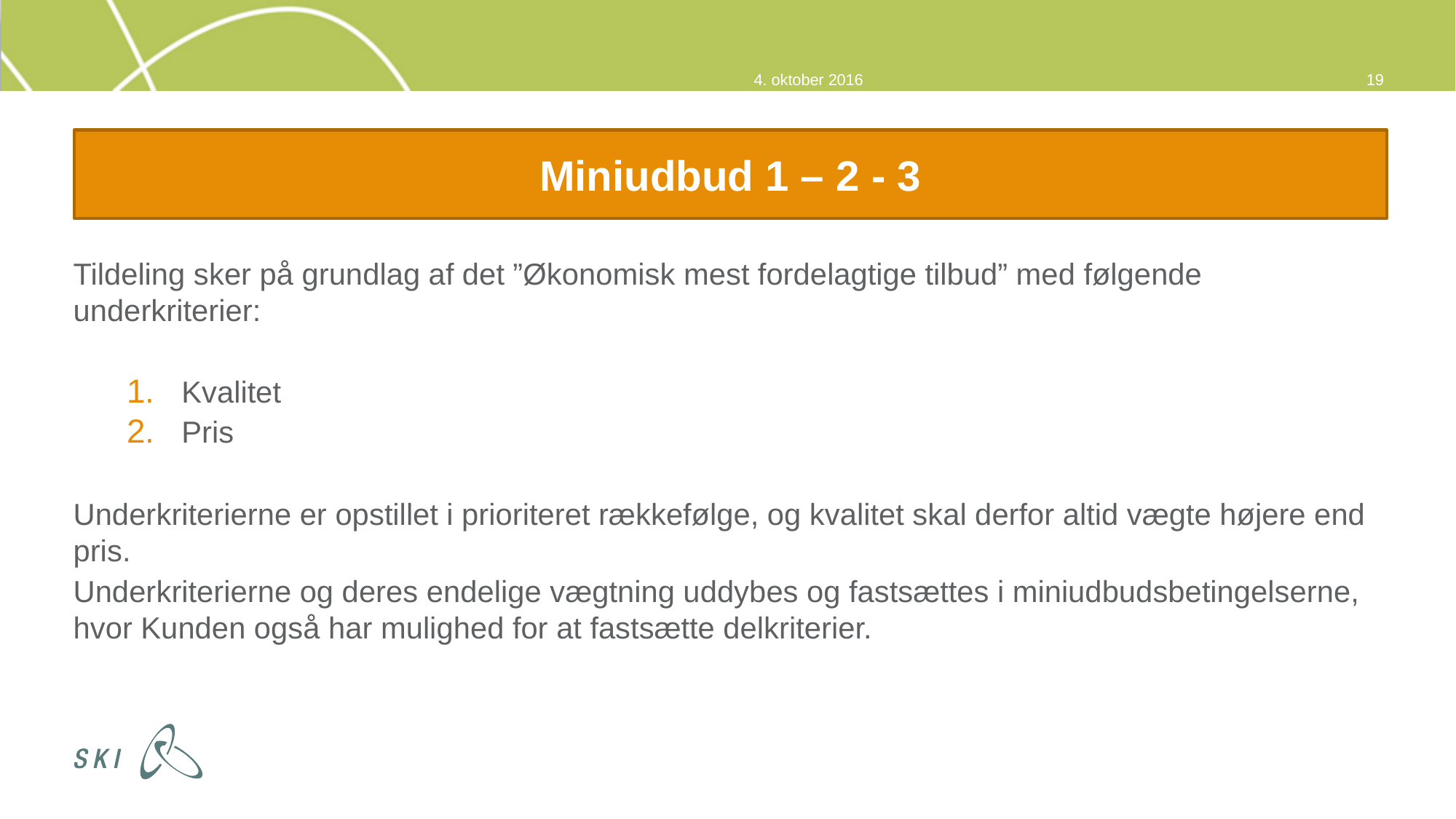

4. oktober 2016
19
# Miniudbud 1 – 2 - 3
Tildeling sker på grundlag af det ”Økonomisk mest fordelagtige tilbud” med følgende underkriterier:

Kvalitet
Pris

Underkriterierne er opstillet i prioriteret rækkefølge, og kvalitet skal derfor altid vægte højere end pris.
Underkriterierne og deres endelige vægtning uddybes og fastsættes i miniudbudsbetingelserne, hvor Kunden også har mulighed for at fastsætte delkriterier.